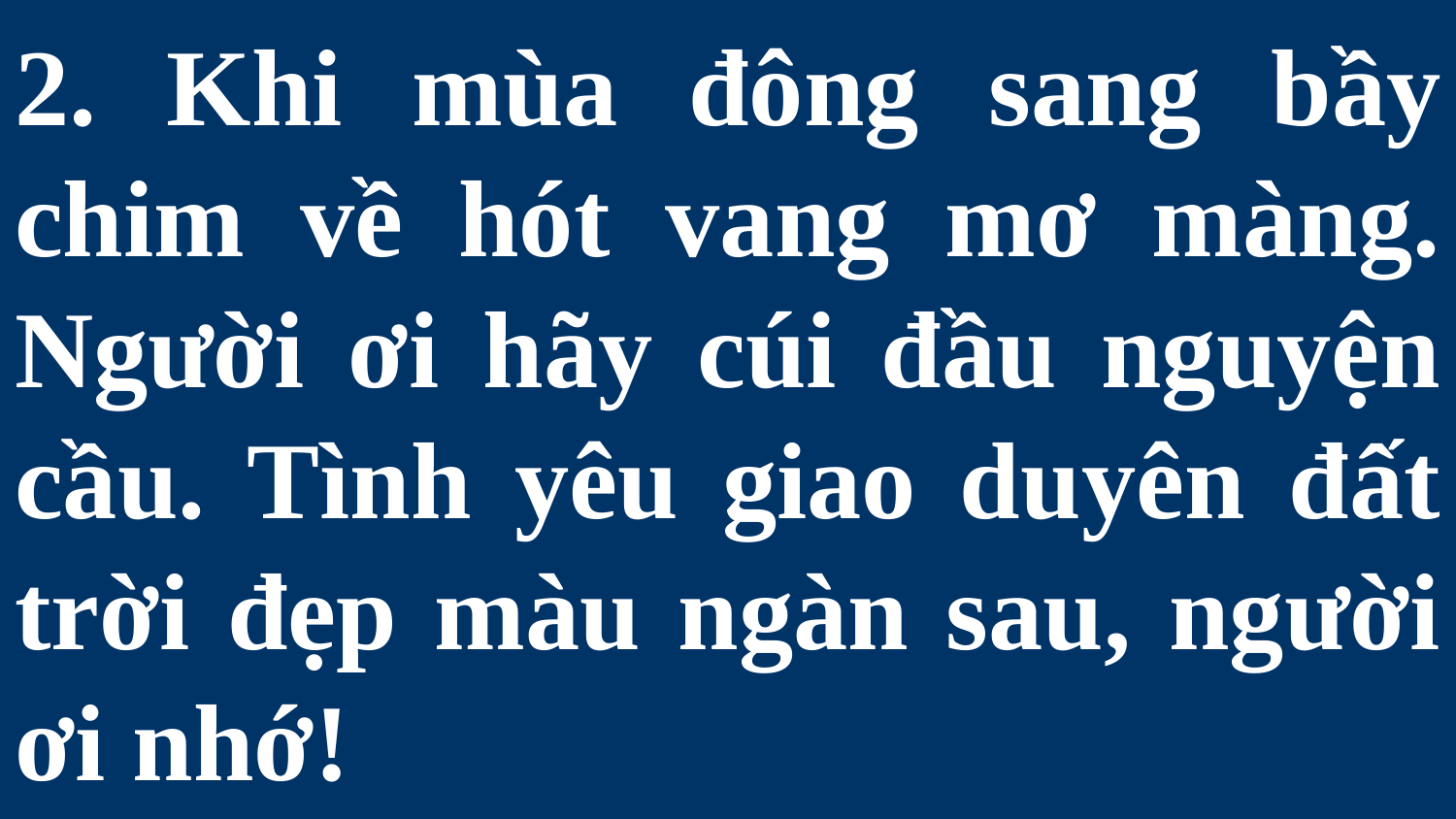

# 2. Khi mùa đông sang bầy chim về hót vang mơ màng. Người ơi hãy cúi đầu nguyện cầu. Tình yêu giao duyên đất trời đẹp màu ngàn sau, người ơi nhớ!